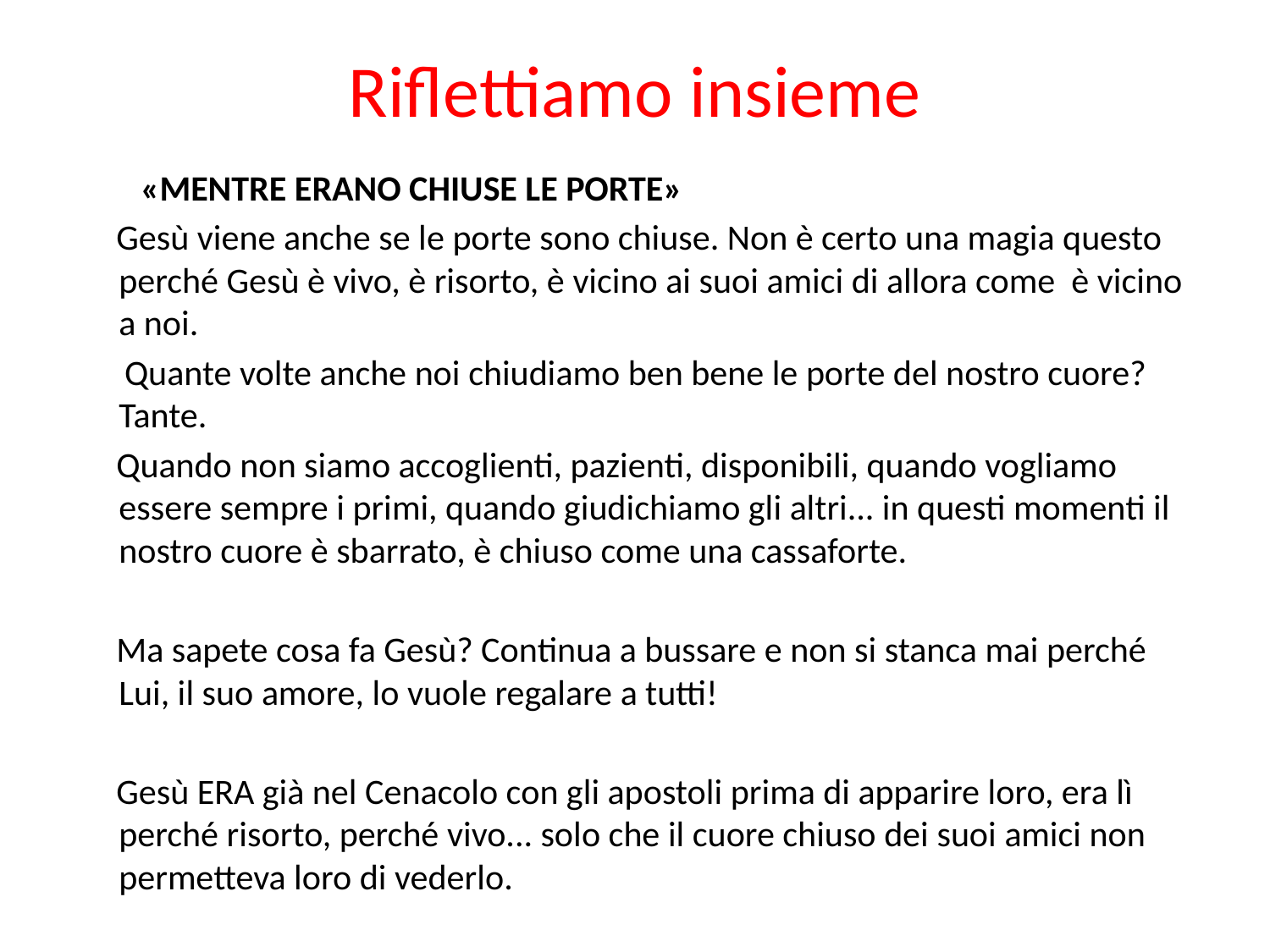

# Riflettiamo insieme
        «MENTRE ERANO CHIUSE LE PORTE»
     Gesù viene anche se le porte sono chiuse. Non è certo una magia questo perché Gesù è vivo, è risorto, è vicino ai suoi amici di allora come  è vicino a noi.
      Quante volte anche noi chiudiamo ben bene le porte del nostro cuore? Tante.
     Quando non siamo accoglienti, pazienti, disponibili, quando vogliamo essere sempre i primi, quando giudichiamo gli altri... in questi momenti il nostro cuore è sbarrato, è chiuso come una cassaforte.

     Ma sapete cosa fa Gesù? Continua a bussare e non si stanca mai perché Lui, il suo amore, lo vuole regalare a tutti!

     Gesù ERA già nel Cenacolo con gli apostoli prima di apparire loro, era lì perché risorto, perché vivo... solo che il cuore chiuso dei suoi amici non permetteva loro di vederlo.